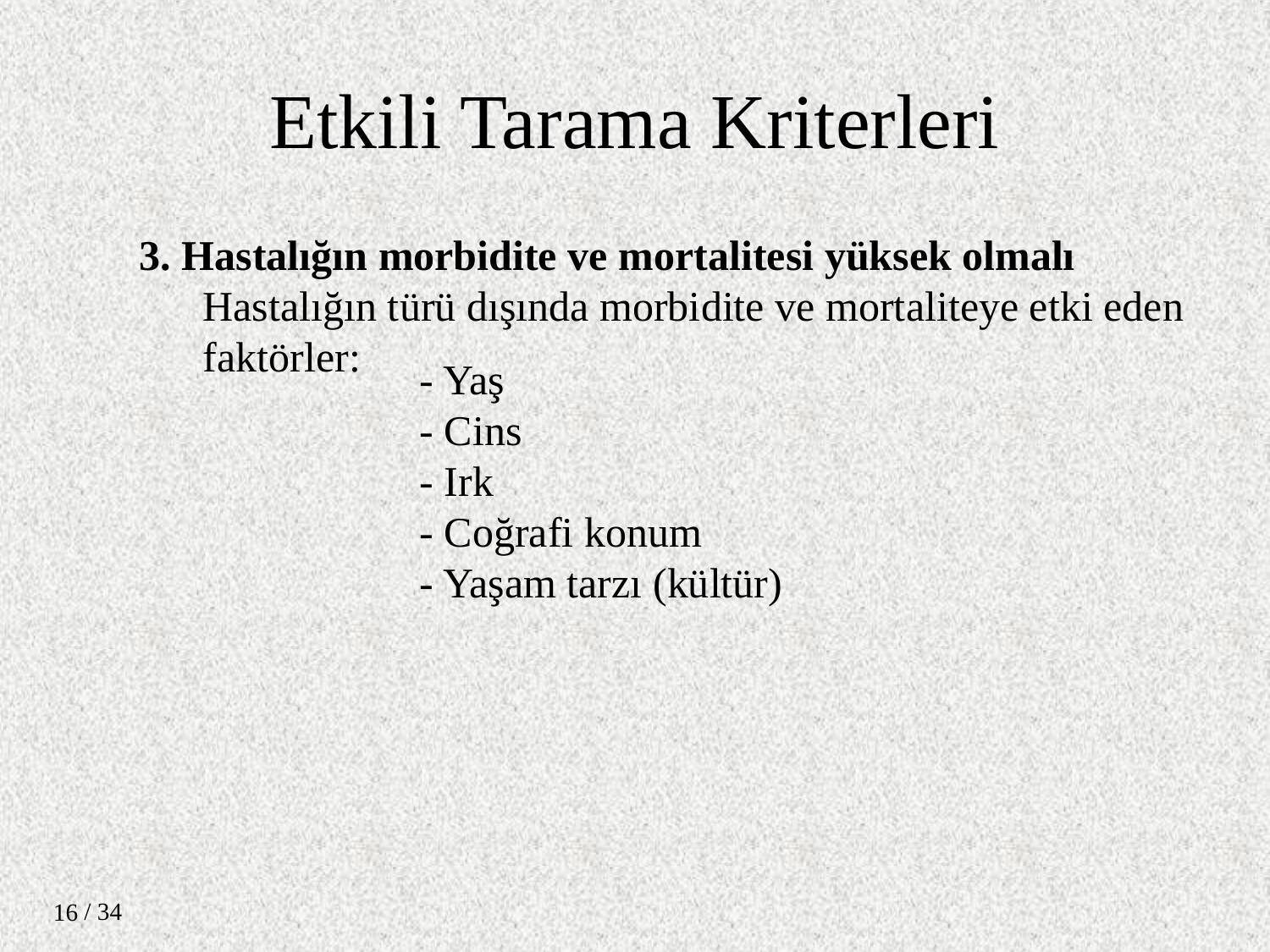

Etkili Tarama Kriterleri
3. Hastalığın morbidite ve mortalitesi yüksek olmalı
Hastalığın türü dışında morbidite ve mortaliteye etki eden faktörler:
- Yaş
- Cins
- Irk
- Coğrafi konum
- Yaşam tarzı (kültür)
/ 34
16